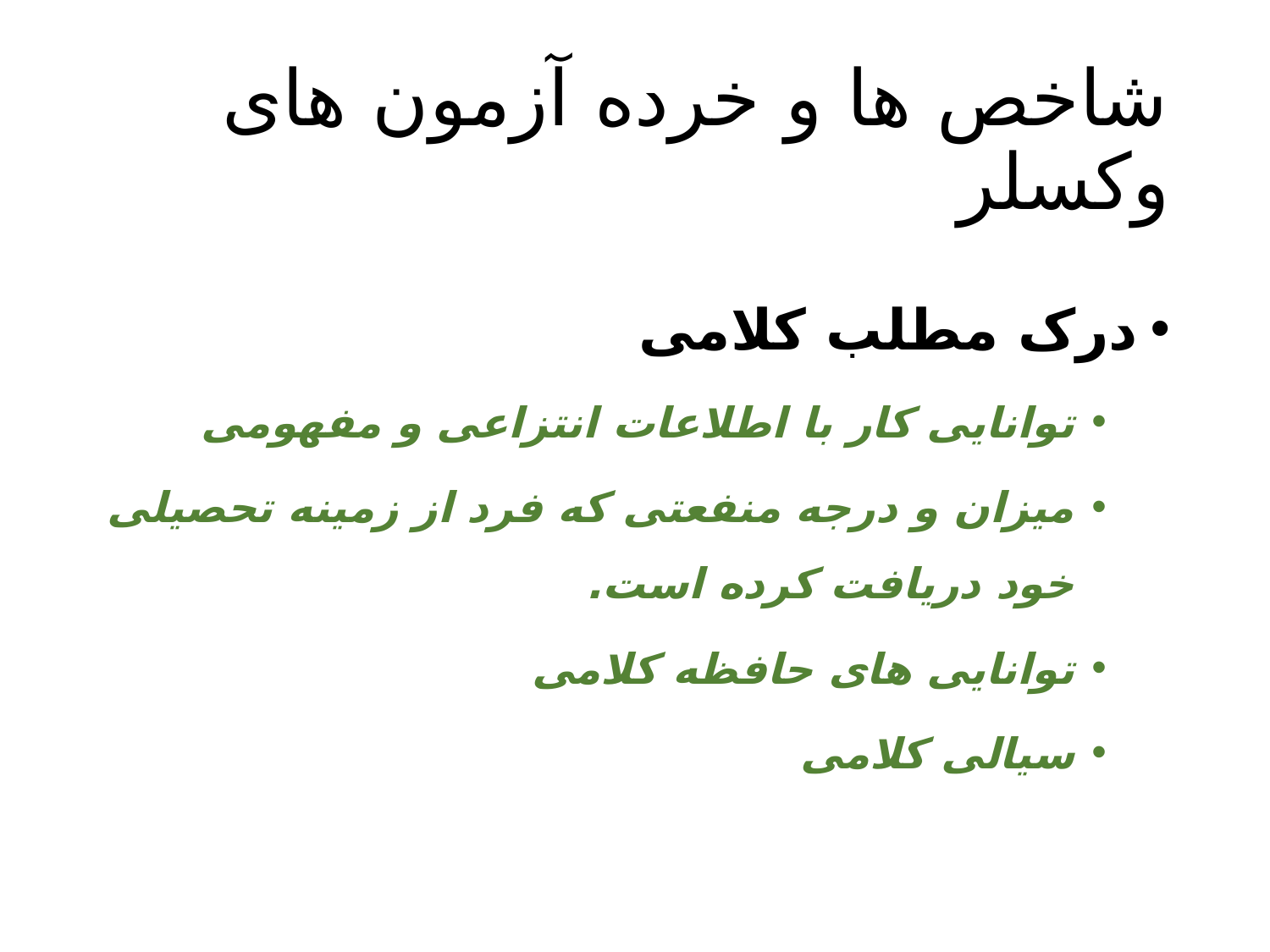

# شاخص ها و خرده آزمون های وکسلر
درک مطلب کلامی
توانایی کار با اطلاعات انتزاعی و مفهومی
میزان و درجه منفعتی که فرد از زمینه تحصیلی خود دریافت کرده است.
توانایی های حافظه کلامی
سیالی کلامی